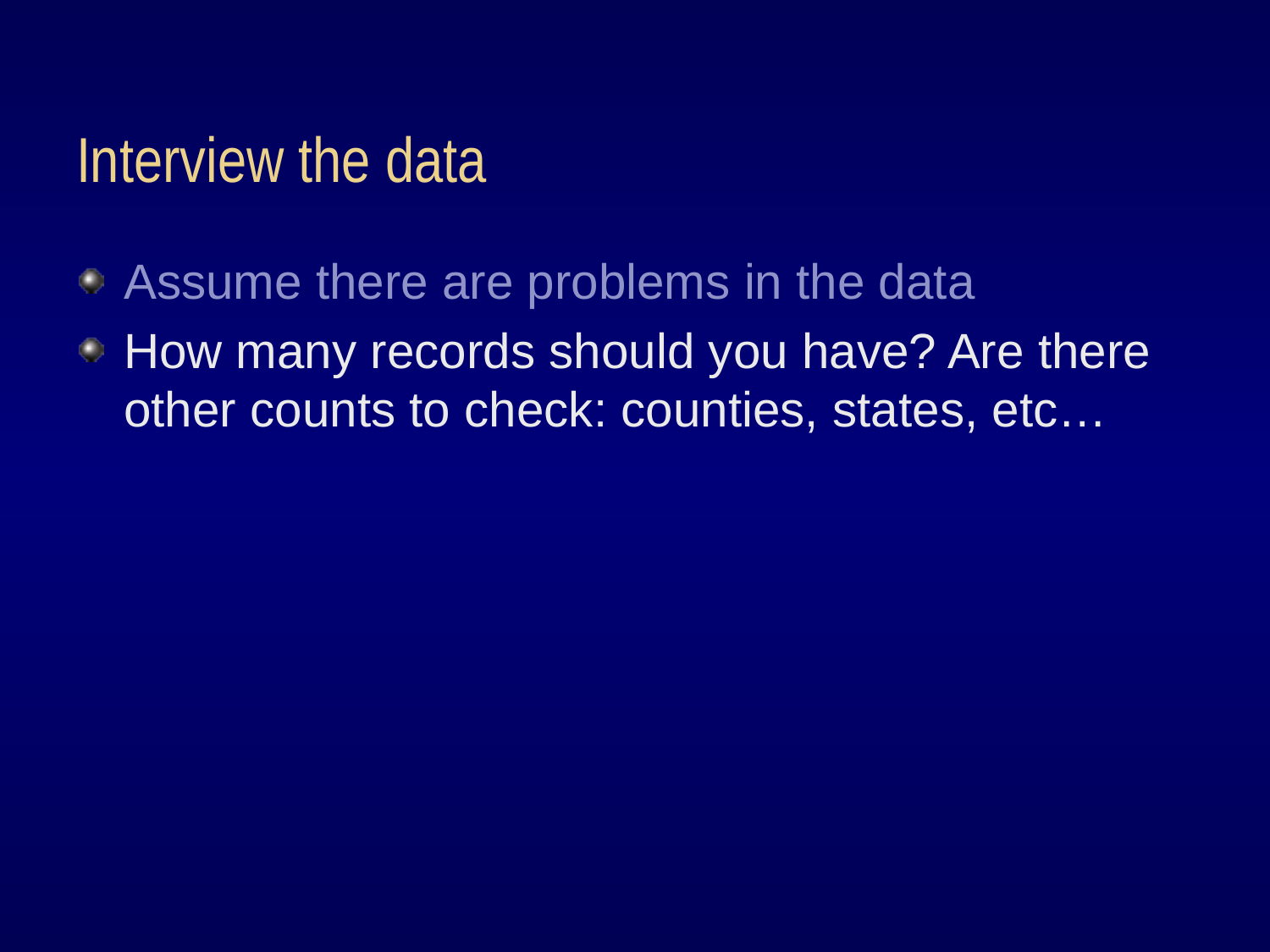

# Interview the data
Assume there are problems in the data
How many records should you have? Are there other counts to check: counties, states, etc…